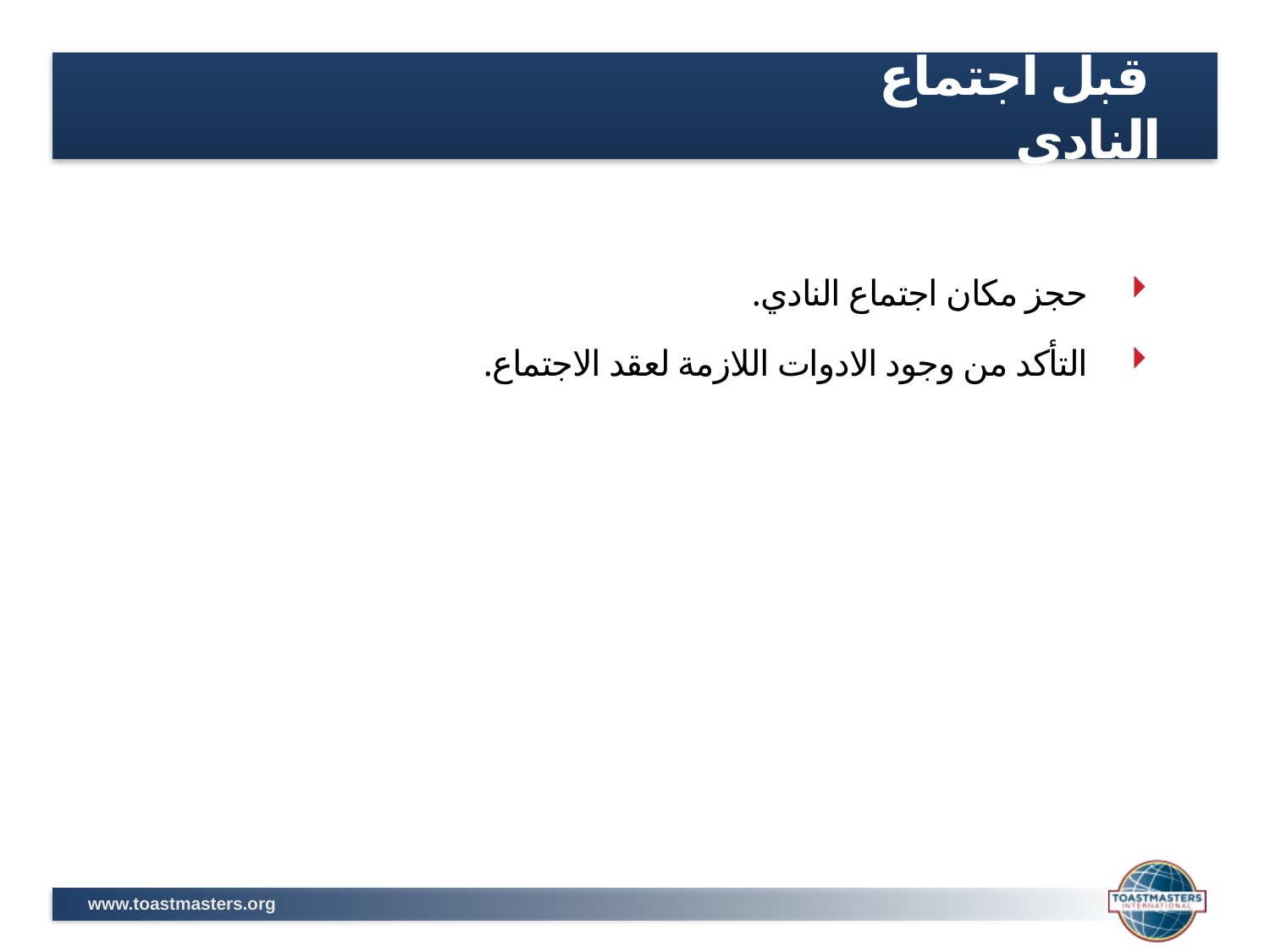

قبل اجتماع النادي
حجز مكان اجتماع النادي.
التأكد من وجود الادوات اللازمة لعقد الاجتماع.